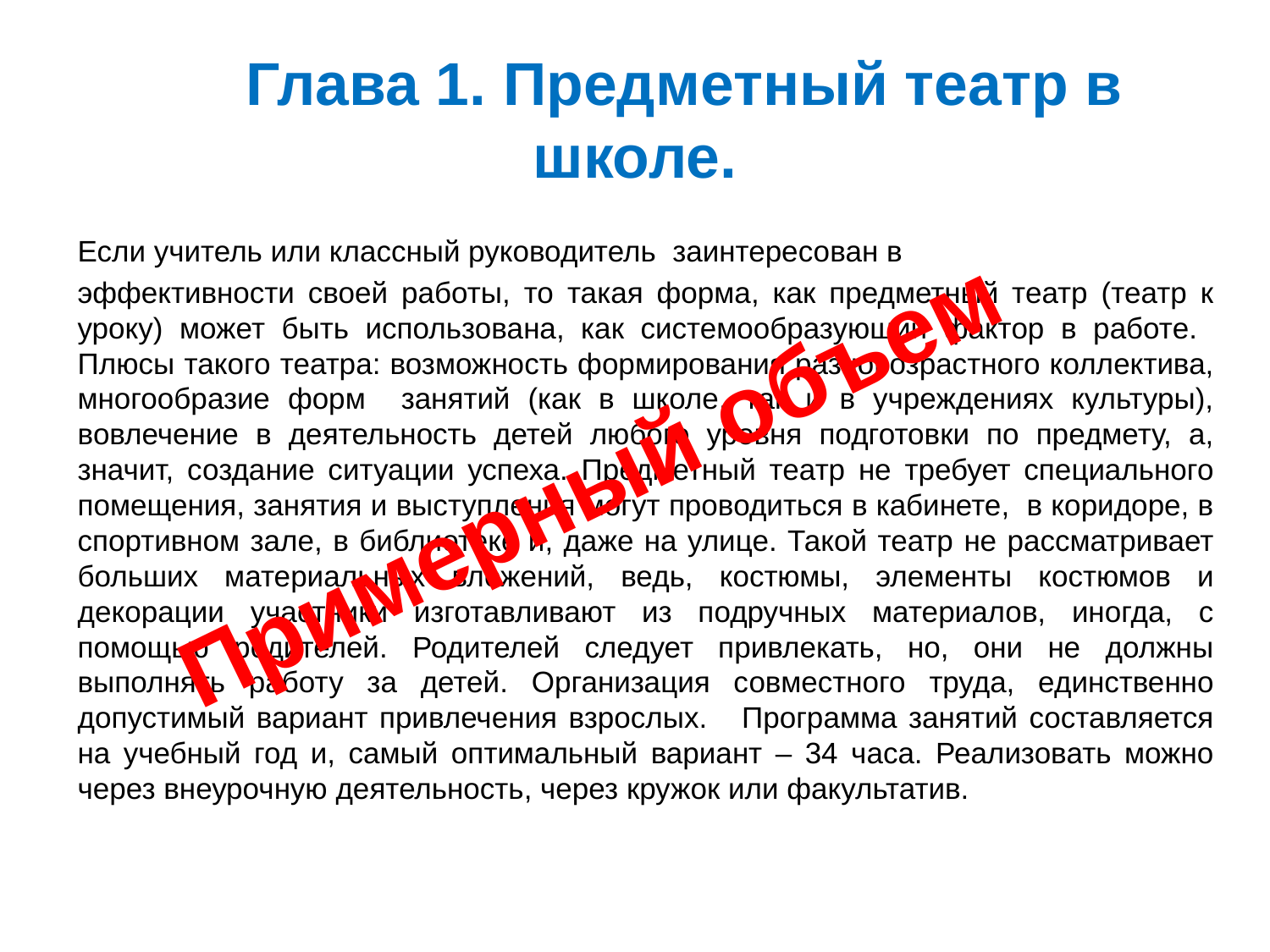

# Глава 1. Предметный театр в школе.
Если учитель или классный руководитель  заинтересован в
эффективности своей работы, то такая форма, как предметный театр (театр к уроку) может быть использована, как системообразующий фактор в работе.  Плюсы такого театра: возможность формирования разновозрастного коллектива, многообразие форм  занятий (как в школе, так и в учреждениях культуры), вовлечение в деятельность детей любого уровня подготовки по предмету, а, значит, создание ситуации успеха. Предметный театр не требует специального помещения, занятия и выступления могут проводиться в кабинете,  в коридоре, в спортивном зале, в библиотеке и, даже на улице. Такой театр не рассматривает больших материальных вложений, ведь, костюмы, элементы костюмов и декорации участники изготавливают из подручных материалов, иногда, с помощью родителей. Родителей следует привлекать, но, они не должны выполнять работу за детей. Организация совместного труда, единственно допустимый вариант привлечения взрослых.   Программа занятий составляется на учебный год и, самый оптимальный вариант – 34 часа. Реализовать можно через внеурочную деятельность, через кружок или факультатив.

Примерный объем